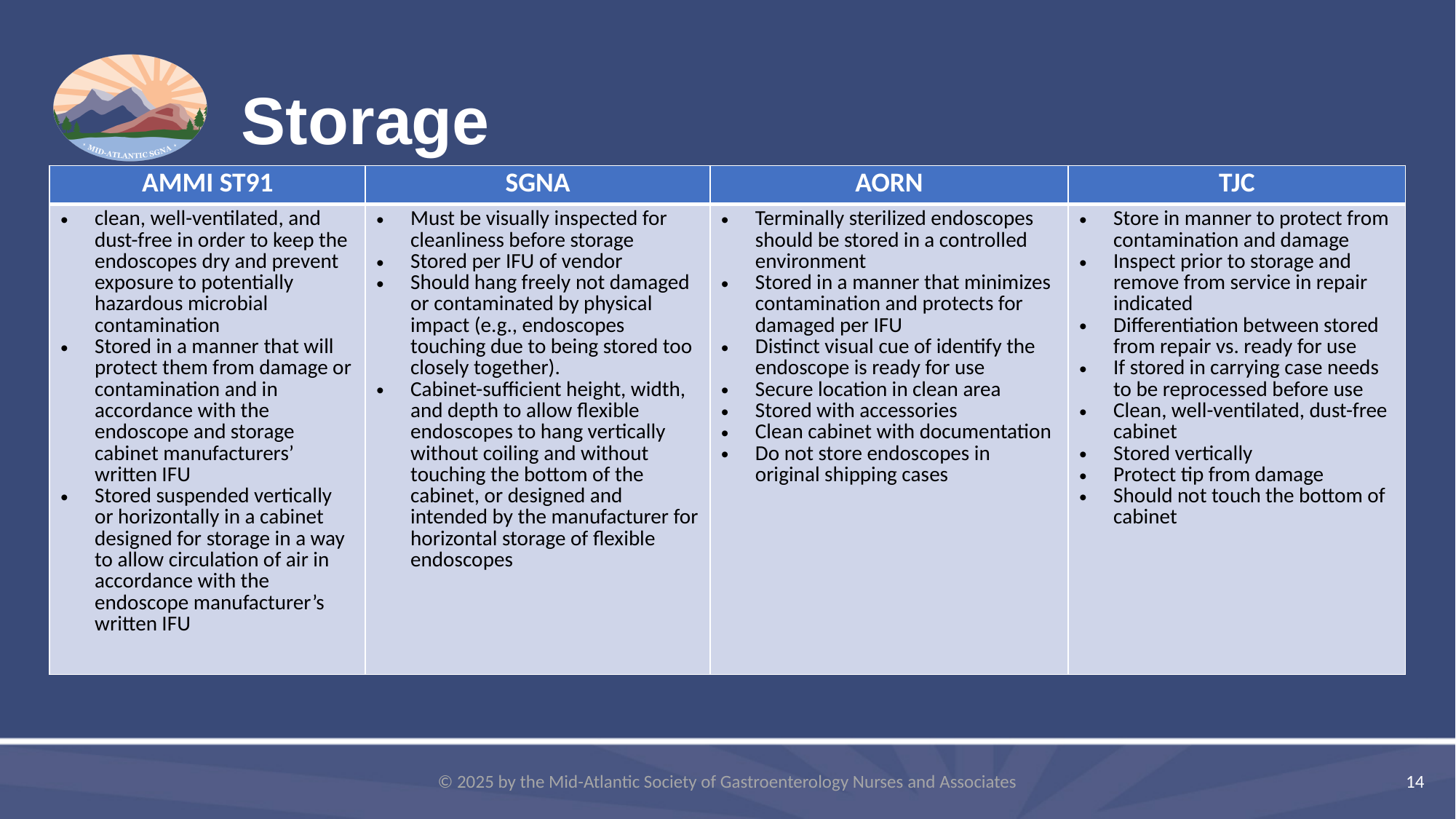

# Storage
| AMMI ST91 | SGNA | AORN | TJC |
| --- | --- | --- | --- |
| clean, well-ventilated, and dust-free in order to keep the endoscopes dry and prevent exposure to potentially hazardous microbial contamination Stored in a manner that will protect them from damage or contamination and in accordance with the endoscope and storage cabinet manufacturers’ written IFU Stored suspended vertically or horizontally in a cabinet designed for storage in a way to allow circulation of air in accordance with the endoscope manufacturer’s written IFU | Must be visually inspected for cleanliness before storage Stored per IFU of vendor Should hang freely not damaged or contaminated by physical impact (e.g., endoscopes touching due to being stored too closely together). Cabinet-sufficient height, width, and depth to allow flexible endoscopes to hang vertically without coiling and without touching the bottom of the cabinet, or designed and intended by the manufacturer for horizontal storage of flexible endoscopes | Terminally sterilized endoscopes should be stored in a controlled environment Stored in a manner that minimizes contamination and protects for damaged per IFU Distinct visual cue of identify the endoscope is ready for use Secure location in clean area Stored with accessories Clean cabinet with documentation Do not store endoscopes in original shipping cases | Store in manner to protect from contamination and damage Inspect prior to storage and remove from service in repair indicated Differentiation between stored from repair vs. ready for use If stored in carrying case needs to be reprocessed before use Clean, well-ventilated, dust-free cabinet Stored vertically Protect tip from damage Should not touch the bottom of cabinet |
© 2025 by the Mid-Atlantic Society of Gastroenterology Nurses and Associates
14